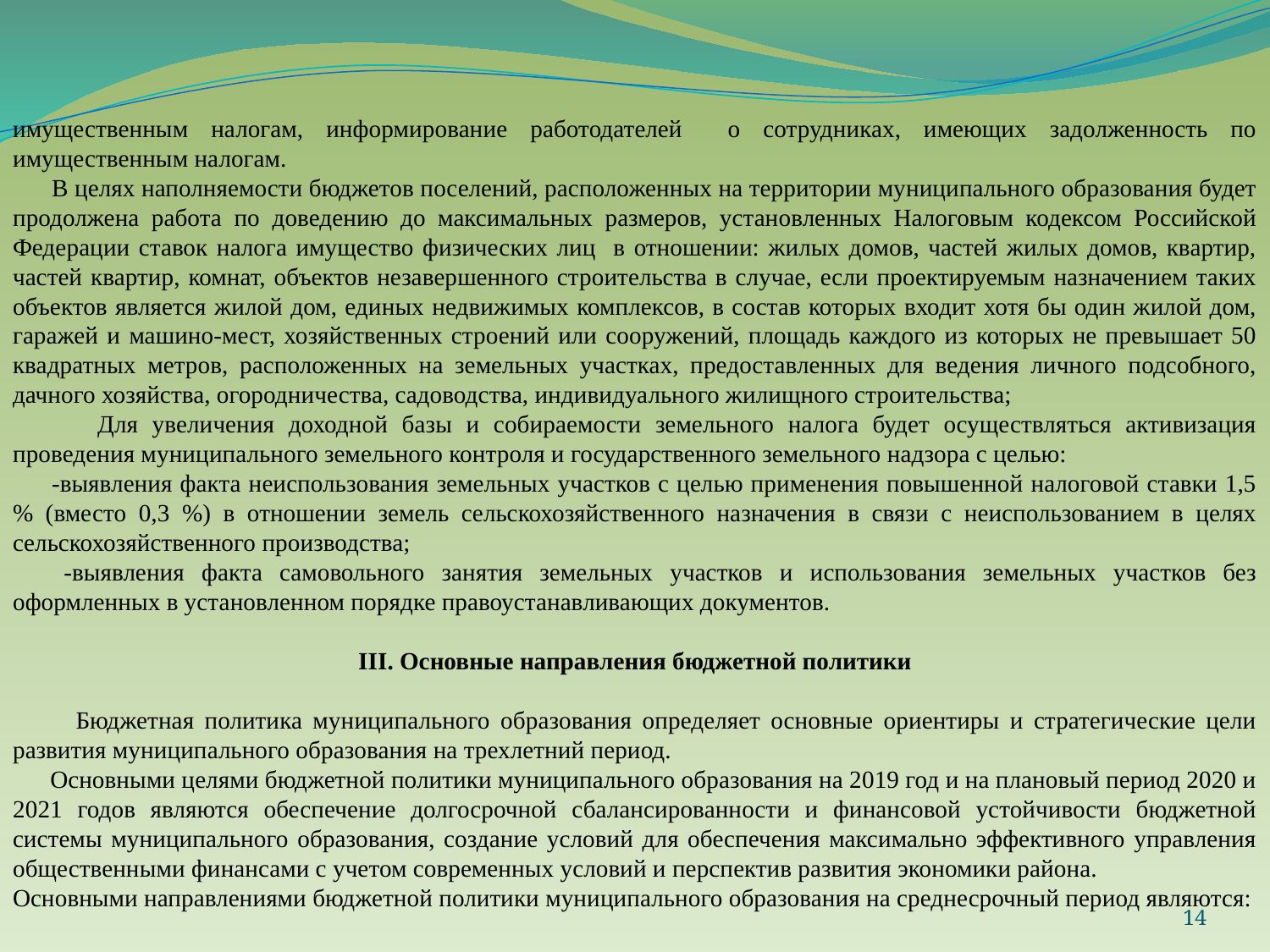

имущественным налогам, информирование работодателей  о сотрудниках, имеющих задолженность по имущественным налогам.
      В целях наполняемости бюджетов поселений, расположенных на территории муниципального образования будет продолжена работа по доведению до максимальных размеров, установленных Налоговым кодексом Российской Федерации ставок налога имущество физических лиц  в отношении: жилых домов, частей жилых домов, квартир, частей квартир, комнат, объектов незавершенного строительства в случае, если проектируемым назначением таких объектов является жилой дом, единых недвижимых комплексов, в состав которых входит хотя бы один жилой дом, гаражей и машино-мест, хозяйственных строений или сооружений, площадь каждого из которых не превышает 50 квадратных метров, расположенных на земельных участках, предоставленных для ведения личного подсобного, дачного хозяйства, огородничества, садоводства, индивидуального жилищного строительства;
      Для увеличения доходной базы и собираемости земельного налога будет осуществляться активизация проведения муниципального земельного контроля и государственного земельного надзора с целью:
     -выявления факта неиспользования земельных участков с целью применения повышенной налоговой ставки 1,5 % (вместо 0,3 %) в отношении земель сельскохозяйственного назначения в связи с неиспользованием в целях сельскохозяйственного производства;
   -выявления факта самовольного занятия земельных участков и использования земельных участков без оформленных в установленном порядке правоустанавливающих документов.

III. Основные направления бюджетной политики

      Бюджетная политика муниципального образования определяет основные ориентиры и стратегические цели развития муниципального образования на трехлетний период.
      Основными целями бюджетной политики муниципального образования на 2019 год и на плановый период 2020 и 2021 годов являются обеспечение долгосрочной сбалансированности и финансовой устойчивости бюджетной системы муниципального образования, создание условий для обеспечения максимально эффективного управления общественными финансами с учетом современных условий и перспектив развития экономики района.
Основными направлениями бюджетной политики муниципального образования на среднесрочный период являются:
14